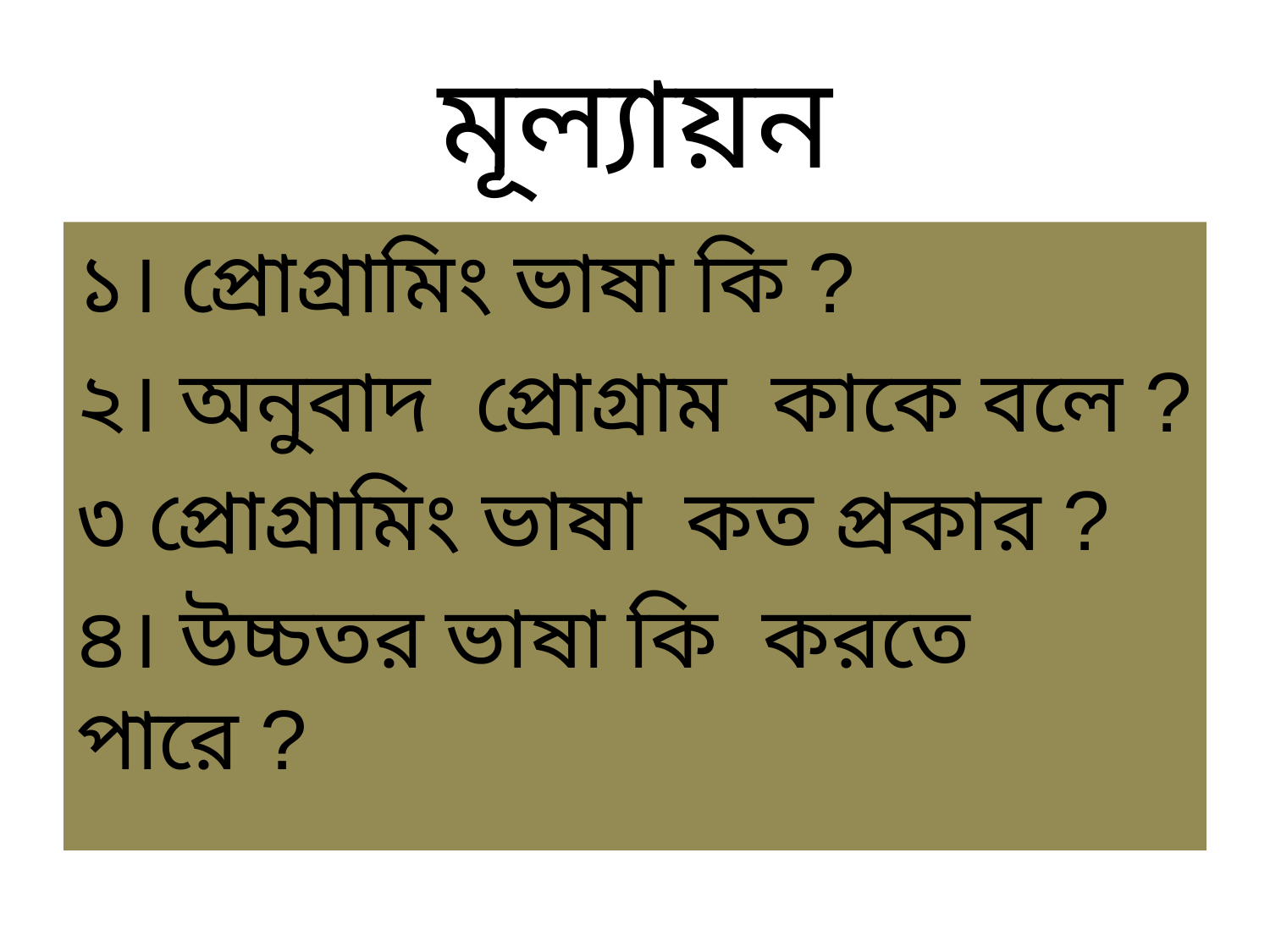

# মূল্যায়ন
১। প্রোগ্রামিং ভাষা কি ?
২। অনুবাদ  প্রোগ্রাম  কাকে বলে ?
৩ প্রোগ্রামিং ভাষা  কত প্রকার ?
৪। উচ্চতর ভাষা কি  করতে পারে ?